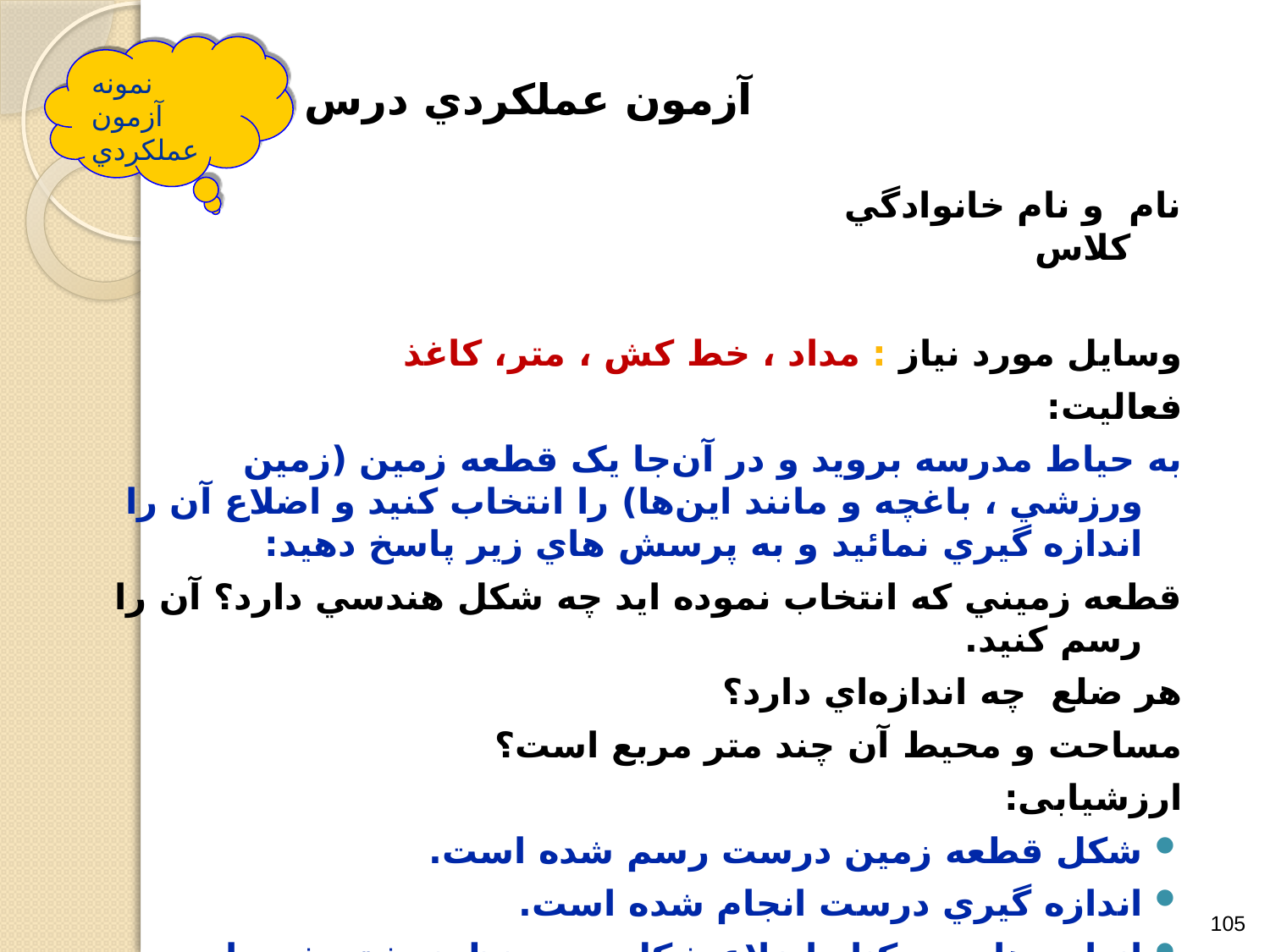

نمونه آزمون عملکردي
                             آزمون عملکردي درس رياضي

نام  و نام خانوادگي                                                                کلاس

وسايل مورد نياز : مداد ، خط کش ، متر، کاغذ
فعاليت:
به حياط مدرسه برويد و در آن‌جا يک قطعه زمين (زمين ورزشي ، باغچه و مانند اين‌ها) را انتخاب کنيد و اضلاع آن را اندازه گيري نمائيد و به پرسش هاي زير پاسخ دهيد:
قطعه زميني که انتخاب نموده ايد چه شکل هندسي دارد؟ آن را رسم کنيد.
هر ضلع  چه اندازه‌اي دارد؟
مساحت و محيط آن چند متر مربع است؟
ارزشیابی:
شکل قطعه زمين درست رسم شده است.
اندازه گيري درست انجام شده است.
اندازه هاي در کنار اضلاع شکل مورد نظرنوشته شده است.
محيط قطعه زمين درست محاسبه شده است.

105